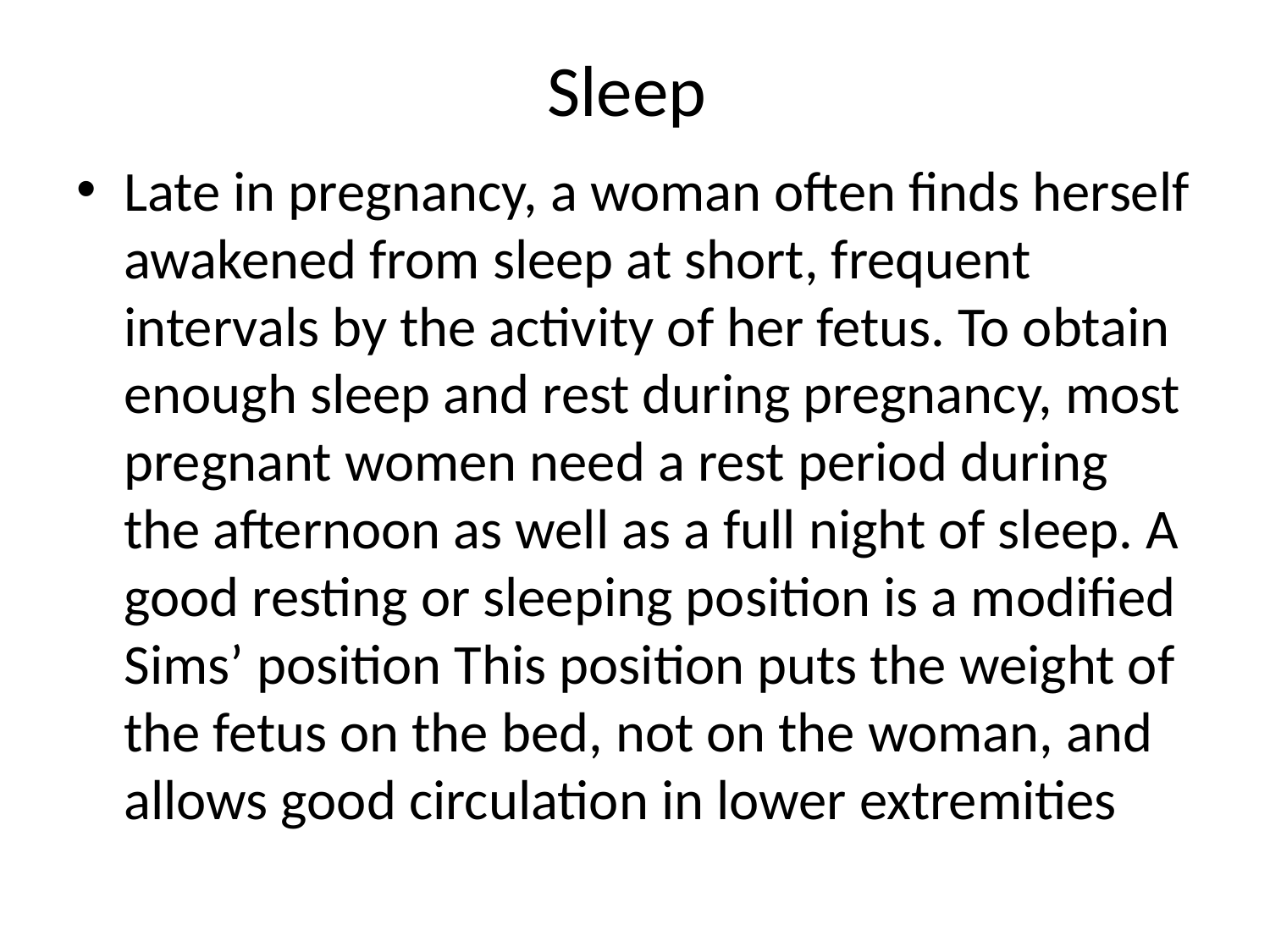

# Sleep
Late in pregnancy, a woman often finds herself awakened from sleep at short, frequent intervals by the activity of her fetus. To obtain enough sleep and rest during pregnancy, most pregnant women need a rest period during the afternoon as well as a full night of sleep. A good resting or sleeping position is a modified Sims’ position This position puts the weight of the fetus on the bed, not on the woman, and allows good circulation in lower extremities